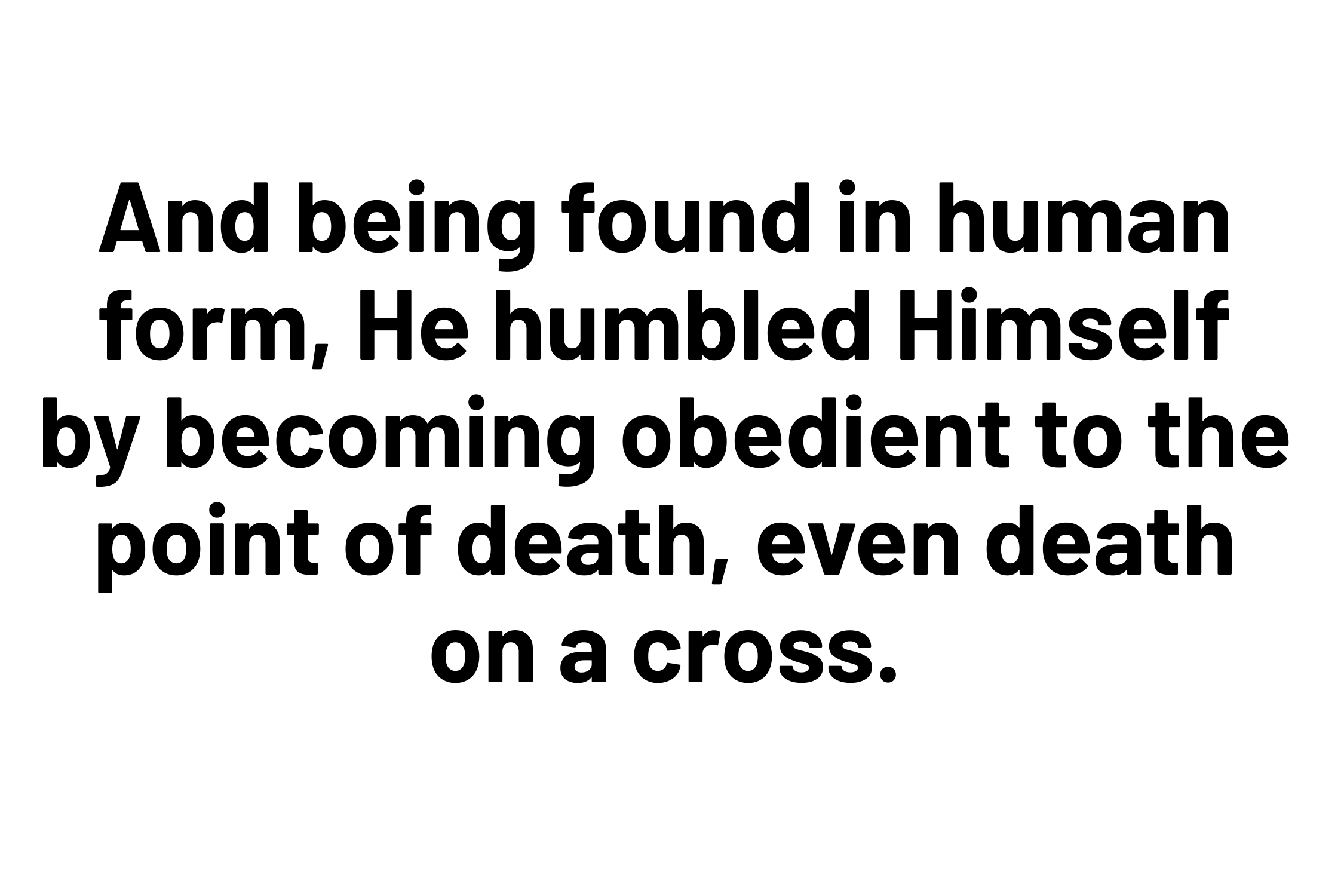

# And being found in human form, He humbled Himself by becoming obedient to the point of death, even death on a cross.